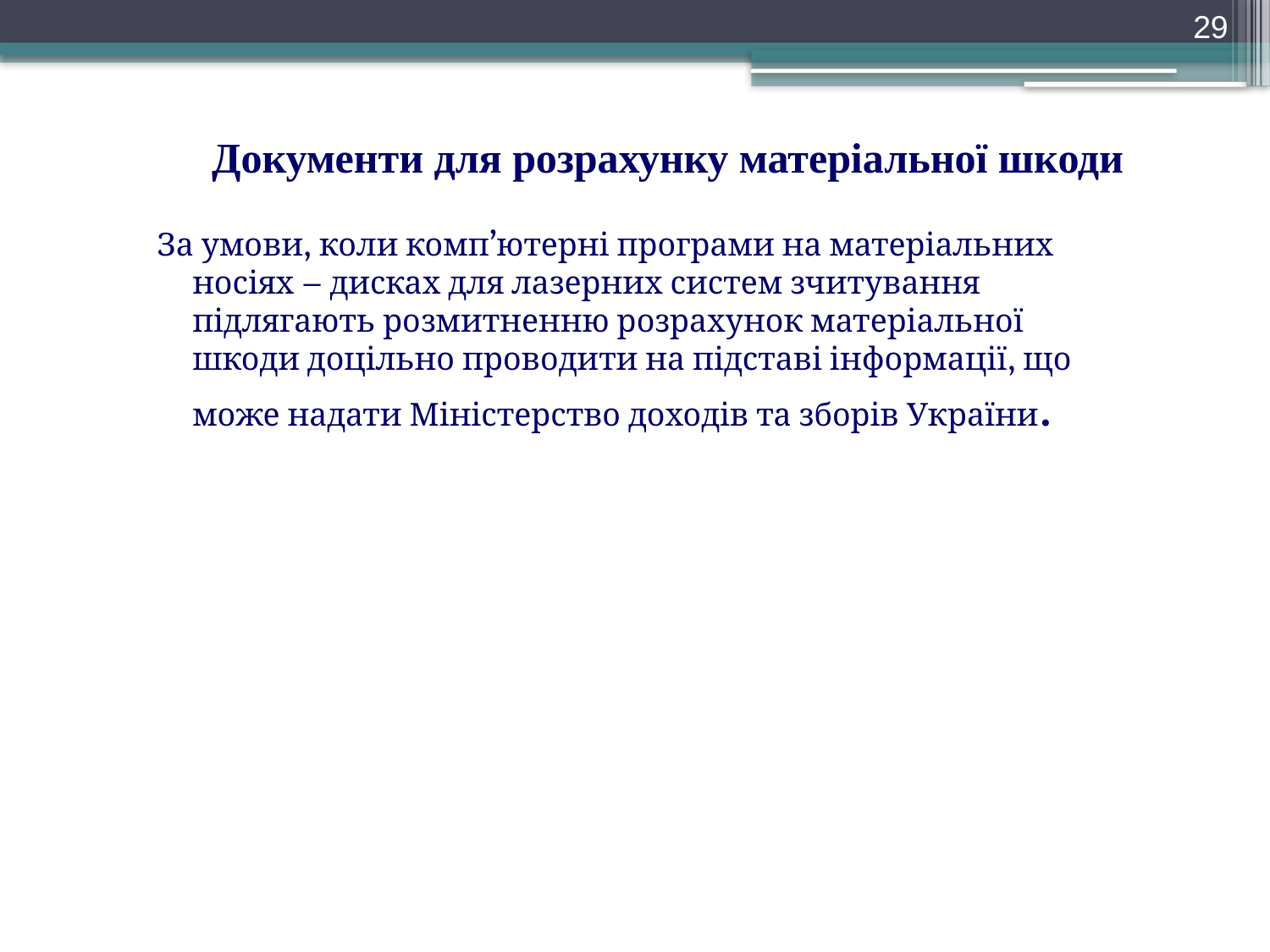

29

Документи для розрахунку матеріальної шкоди

За умови, коли комп’ютерні програми на матеріальних носіях – дисках для лазерних систем зчитування підлягають розмитненню розрахунок матеріальної шкоди доцільно проводити на підставі інформації, що може надати Міністерство доходів та зборів України.